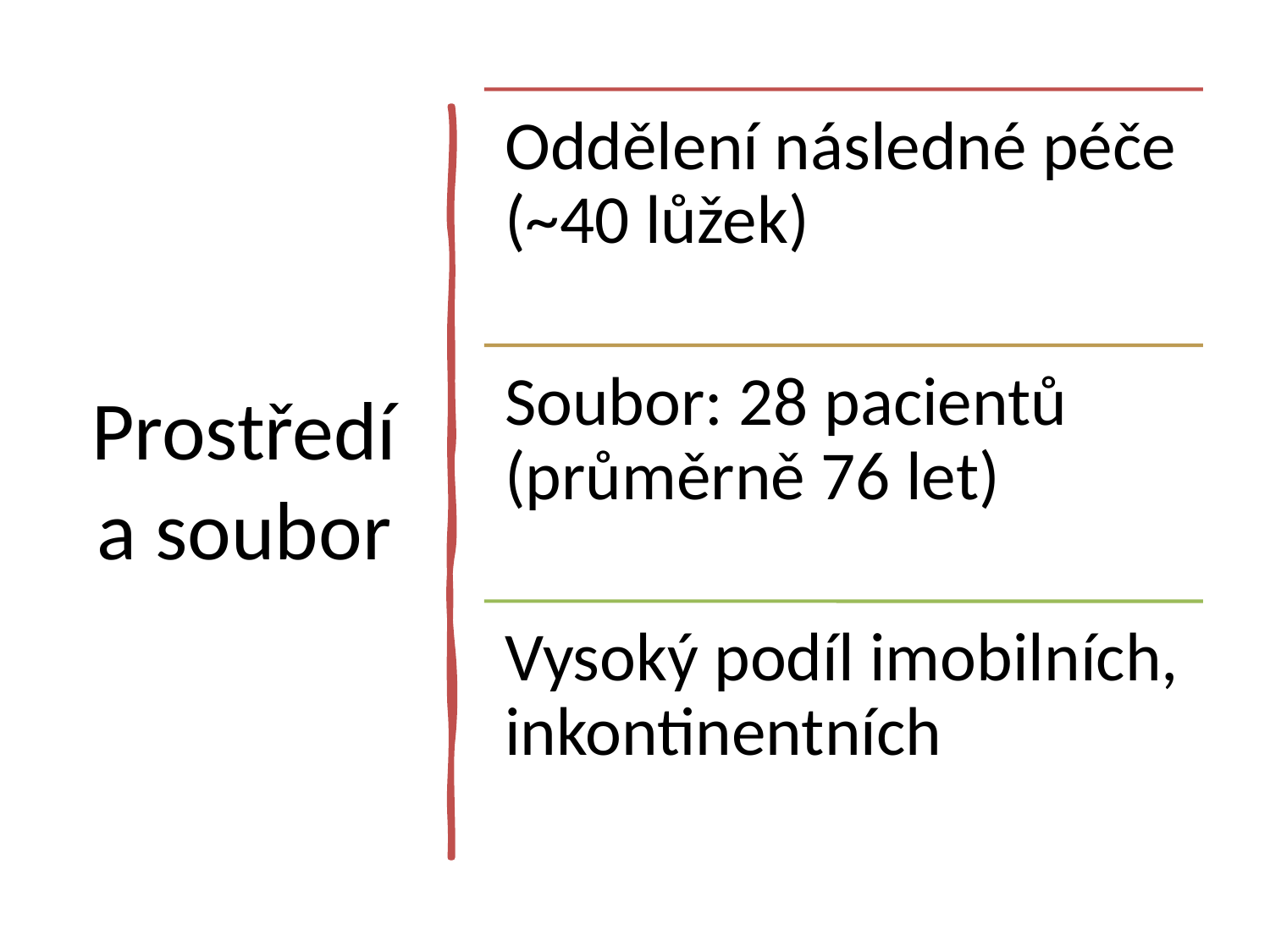

Oddělení následné péče (~40 lůžek)
Soubor: 28 pacientů (průměrně 76 let)
Vysoký podíl imobilních, inkontinentních
# Prostředí a soubor